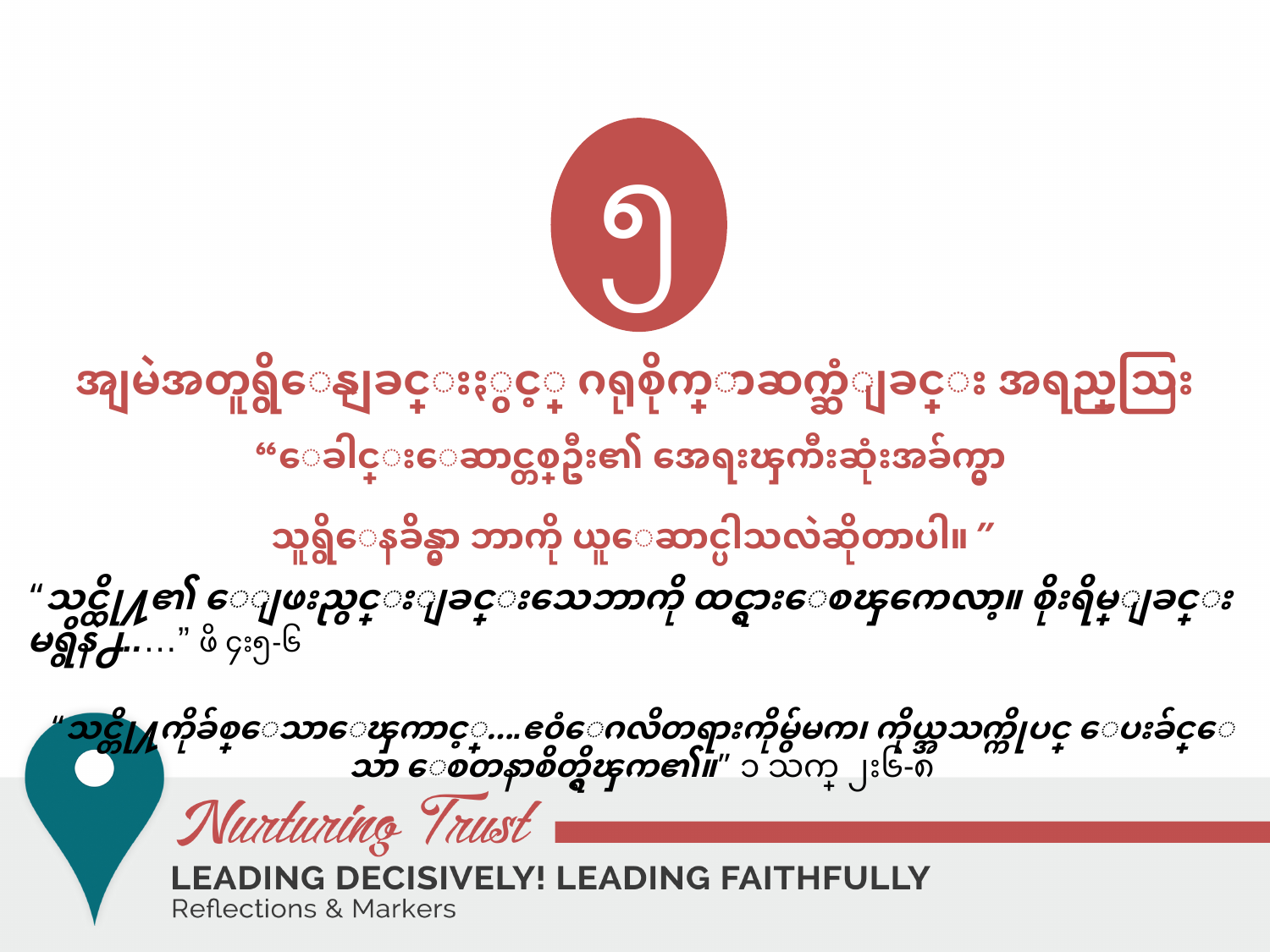

၅
အျမဲအတူရွိေနျခင္းႏွင့္ ဂရုစိုက္စြာဆက္ဆံျခင္း အရည္အေသြး
“ေခါင္းေဆာင္တစ္ဦး၏ အေရးၾကီးဆုံးအခ်က္မွာ
သူရွိေနခ်ိန္မွာ ဘာကို ယူေဆာင္ပါသလဲဆိုတာပါ။”

“သင္တို႔၏ ေျဖးညွင္းျခင္းသေဘာကို ထင္ရွားေစၾကေလာ့။ စိုးရိမ္ျခင္းမရွိနဲ႕..…” ဖိ ၄း၅-၆

“သင္တို႔ကိုခ်စ္ေသာေၾကာင့္….ဧ၀ံေဂလိတရားကိုမွ်မက၊ ကိုယ္အသက္ကိုပင္ ေပးခ်င္ေသာ ေစတနာစိတ္ရွိၾက၏။” ၁ သက္ ၂း၆-၈